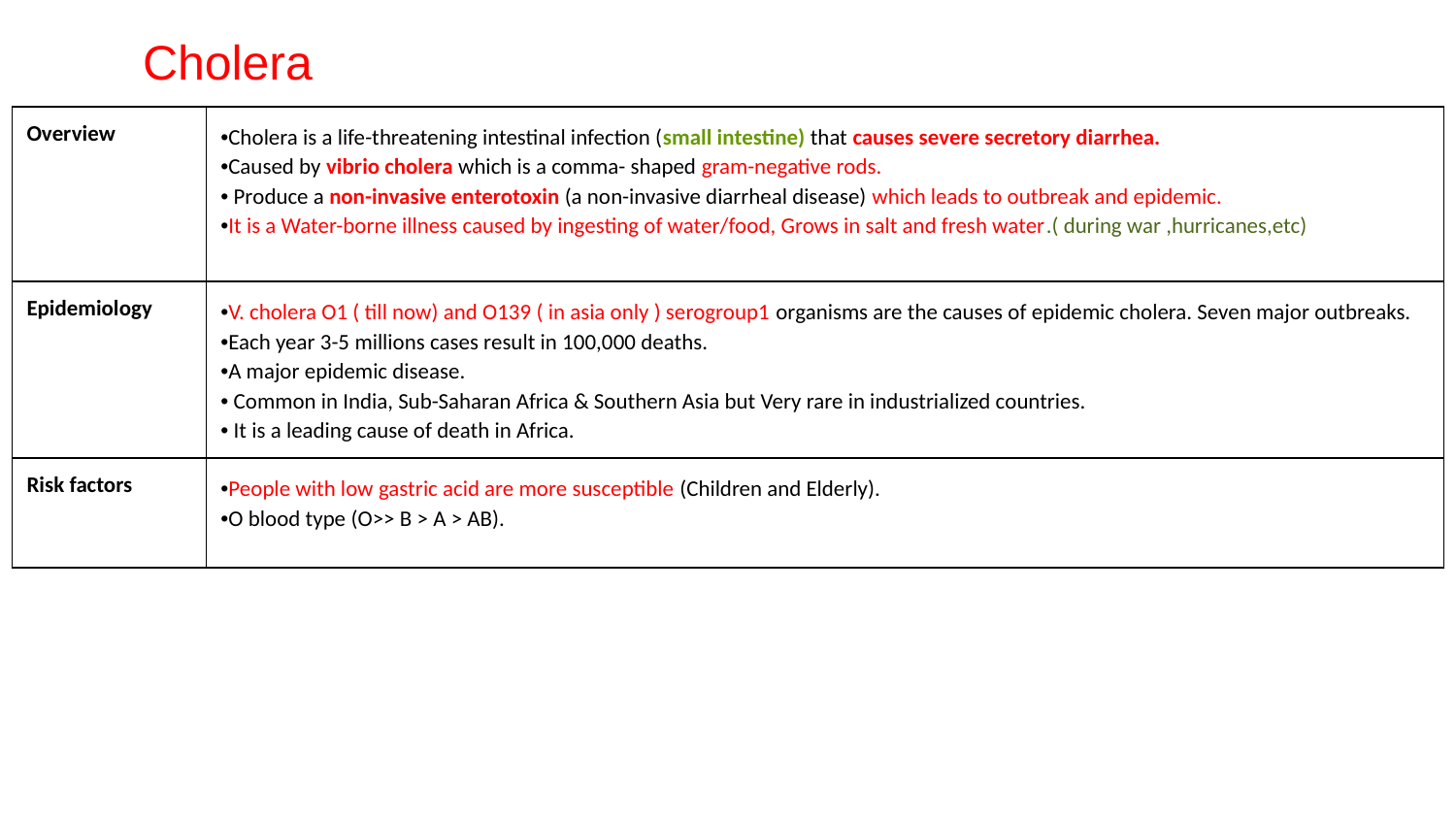

Cholera
| Overview | •Cholera is a life-threatening intestinal infection (small intestine) that causes severe secretory diarrhea. •Caused by vibrio cholera which is a comma- shaped gram-negative rods. • Produce a non-invasive enterotoxin (a non-invasive diarrheal disease) which leads to outbreak and epidemic. •It is a Water-borne illness caused by ingesting of water/food, Grows in salt and fresh water.( during war ,hurricanes,etc) |
| --- | --- |
| Epidemiology | •V. cholera O1 ( till now) and O139 ( in asia only ) serogroup1 organisms are the causes of epidemic cholera. Seven major outbreaks. •Each year 3-5 millions cases result in 100,000 deaths. •A major epidemic disease. • Common in India, Sub-Saharan Africa & Southern Asia but Very rare in industrialized countries. • It is a leading cause of death in Africa. |
| Risk factors | •People with low gastric acid are more susceptible (Children and Elderly). •O blood type (O>> B > A > AB). |